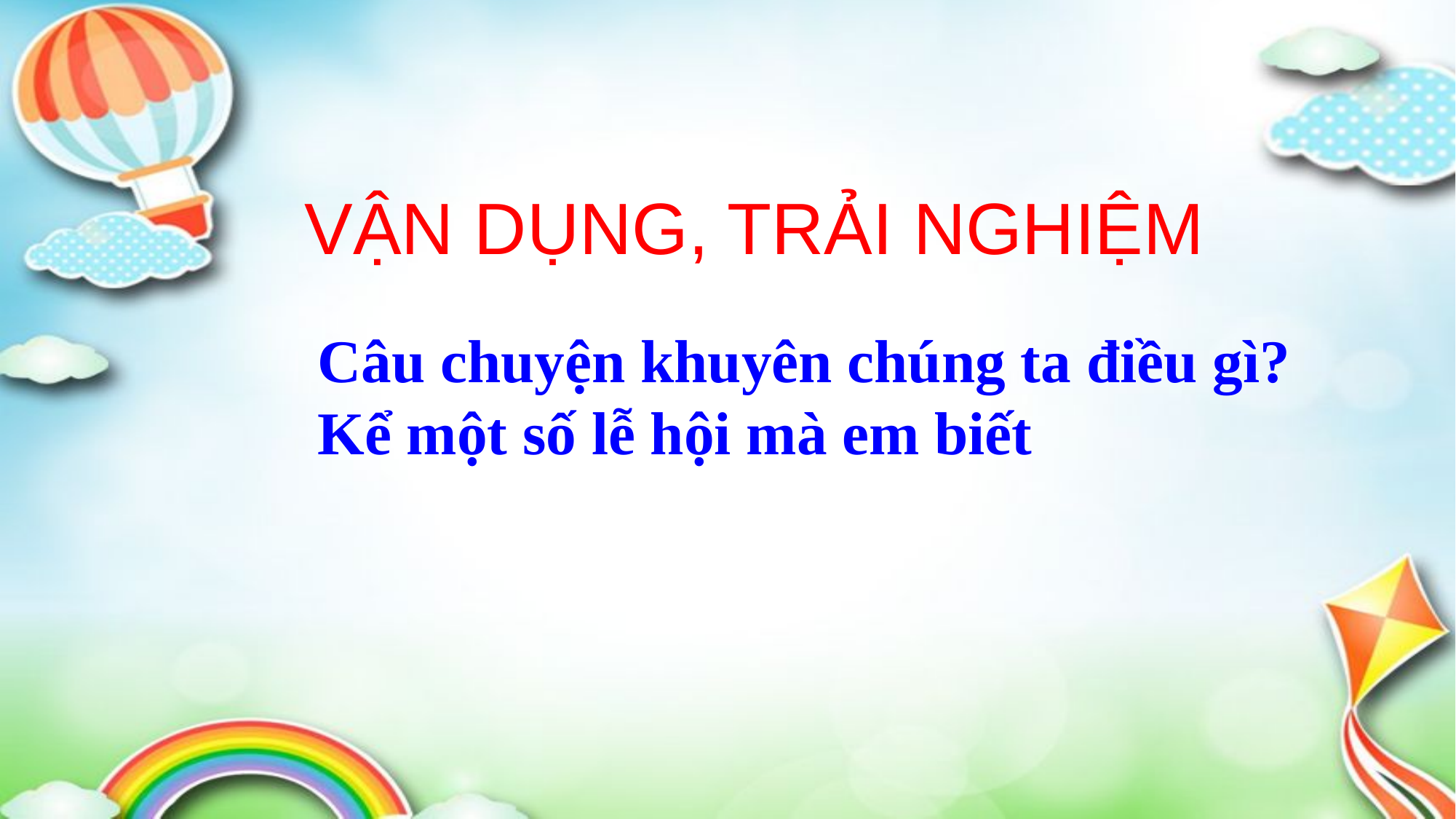

VẬN DỤNG, TRẢI NGHIỆM
Câu chuyện khuyên chúng ta điều gì?
Kể một số lễ hội mà em biết